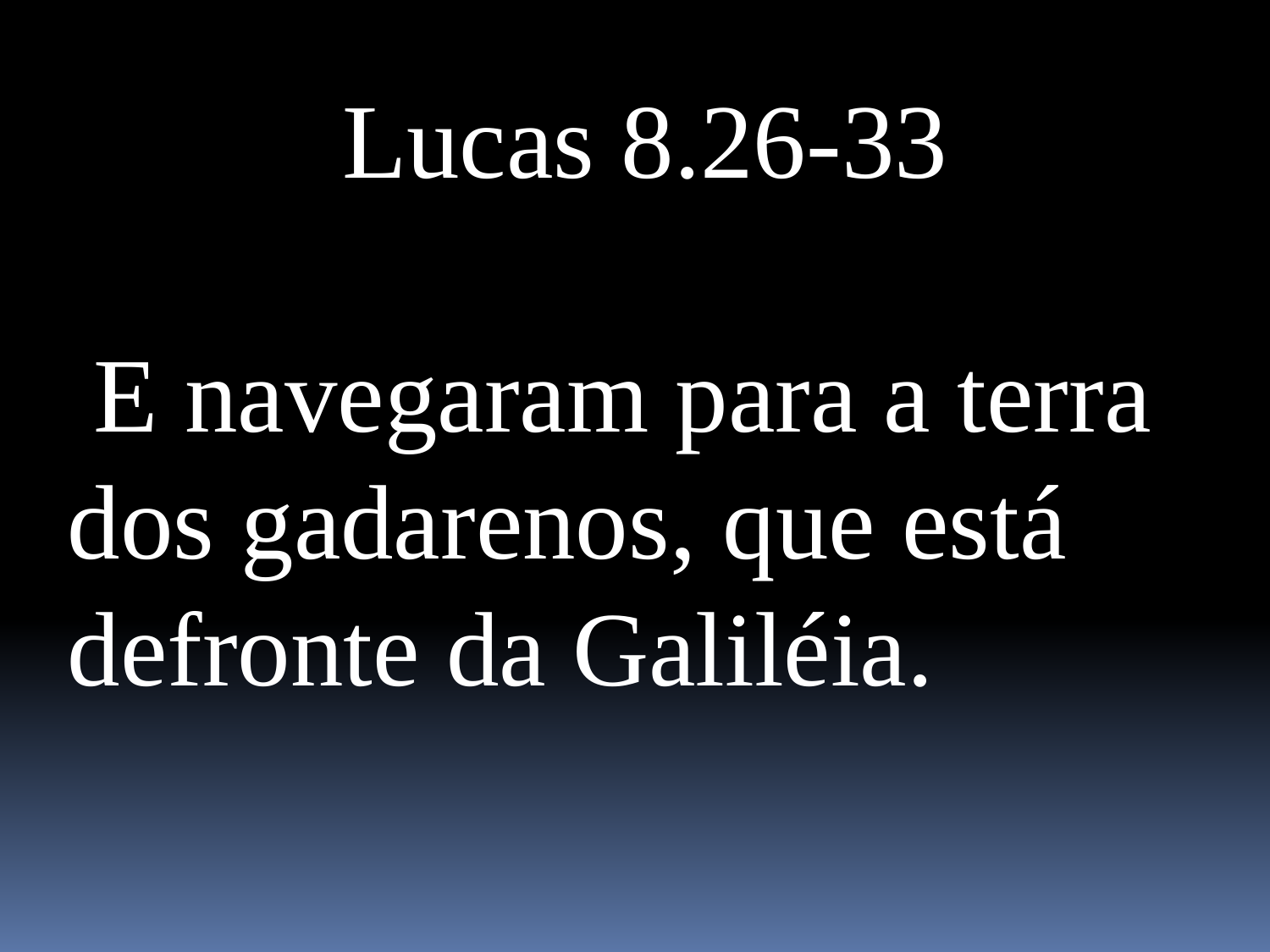

Lucas 8.26-33

 E navegaram para a terra dos gadarenos, que está defronte da Galiléia.